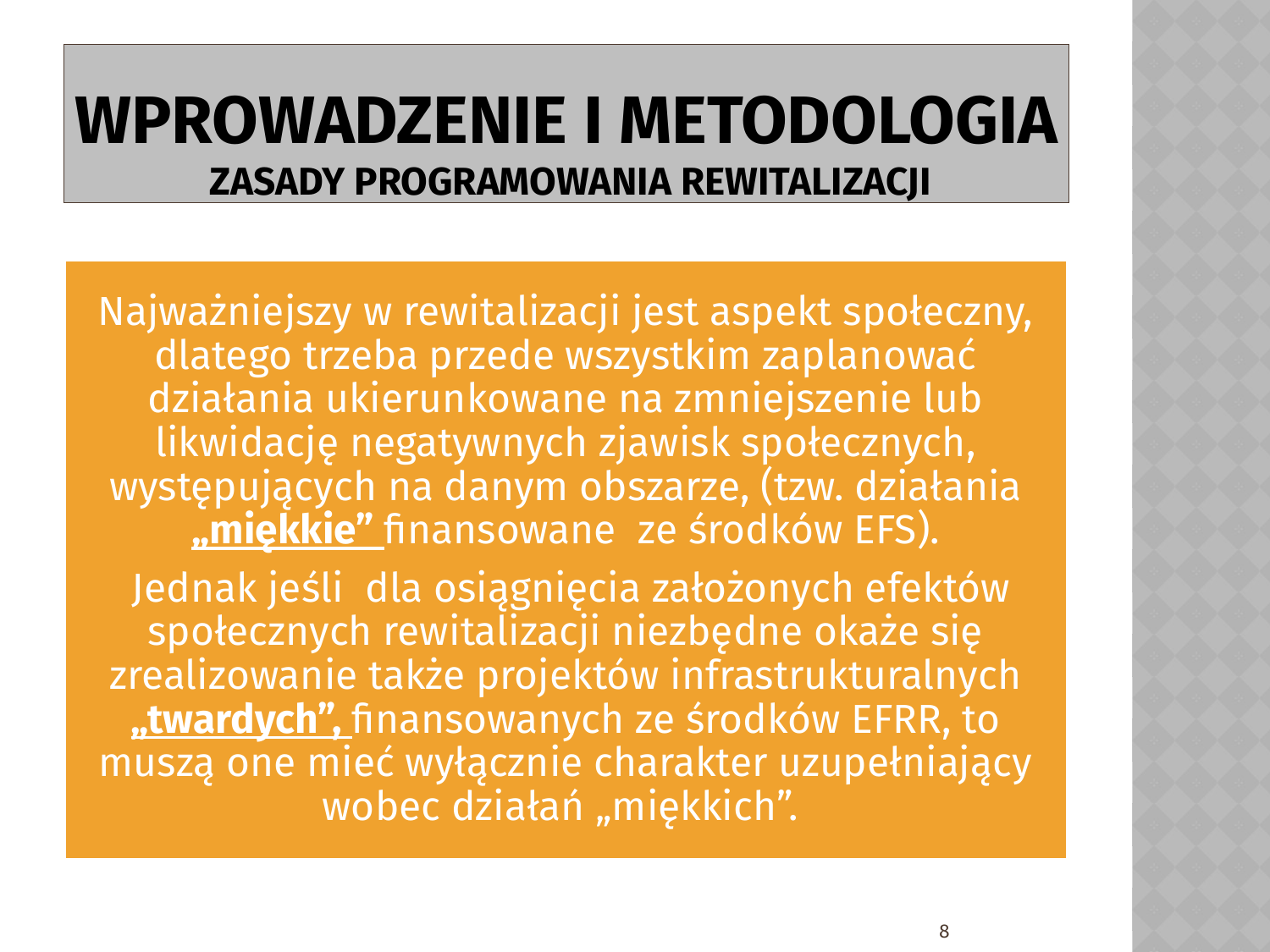

# Wprowadzenie i metodologia zasady programowania rewitalizacji
Najważniejszy w rewitalizacji jest aspekt społeczny, dlatego trzeba przede wszystkim zaplanować działania ukierunkowane na zmniejszenie lub likwidację negatywnych zjawisk społecznych, występujących na danym obszarze, (tzw. działania „miękkie” finansowane  ze środków EFS).
 Jednak jeśli  dla osiągnięcia założonych efektów społecznych rewitalizacji niezbędne okaże się zrealizowanie także projektów infrastrukturalnych „twardych”, finansowanych ze środków EFRR, to muszą one mieć wyłącznie charakter uzupełniający wobec działań „miękkich”.
8